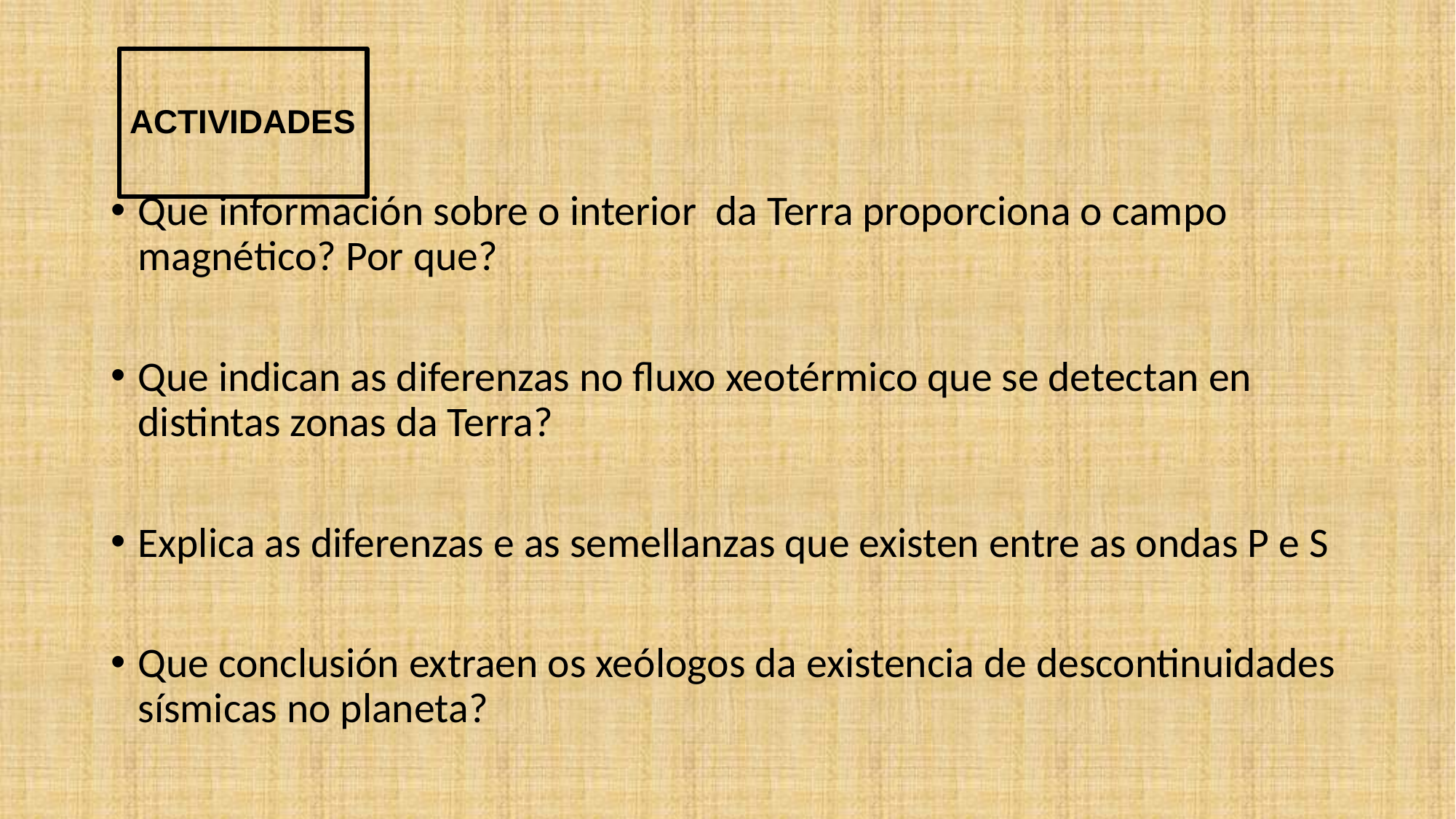

# ACTIVIDADES
Que información sobre o interior  da Terra proporciona o campo magnético? Por que?

Que indican as diferenzas no fluxo xeotérmico que se detectan en distintas zonas da Terra?

Explica as diferenzas e as semellanzas que existen entre as ondas P e S

Que conclusión extraen os xeólogos da existencia de descontinuidades sísmicas no planeta?